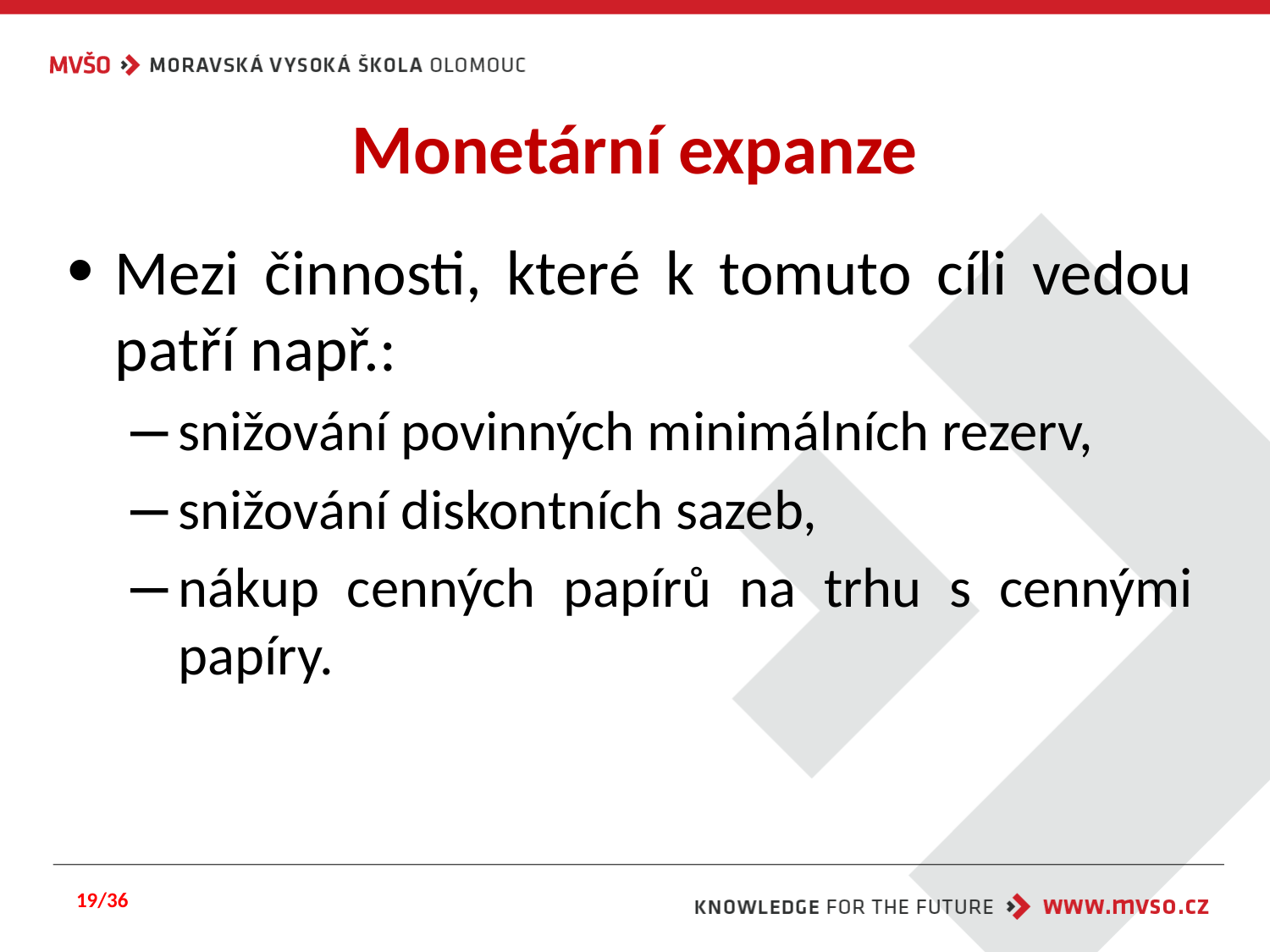

# Monetární expanze
Mezi činnosti, které k tomuto cíli vedou patří např.:
snižování povinných minimálních rezerv,
snižování diskontních sazeb,
nákup cenných papírů na trhu s cennými papíry.
19/36